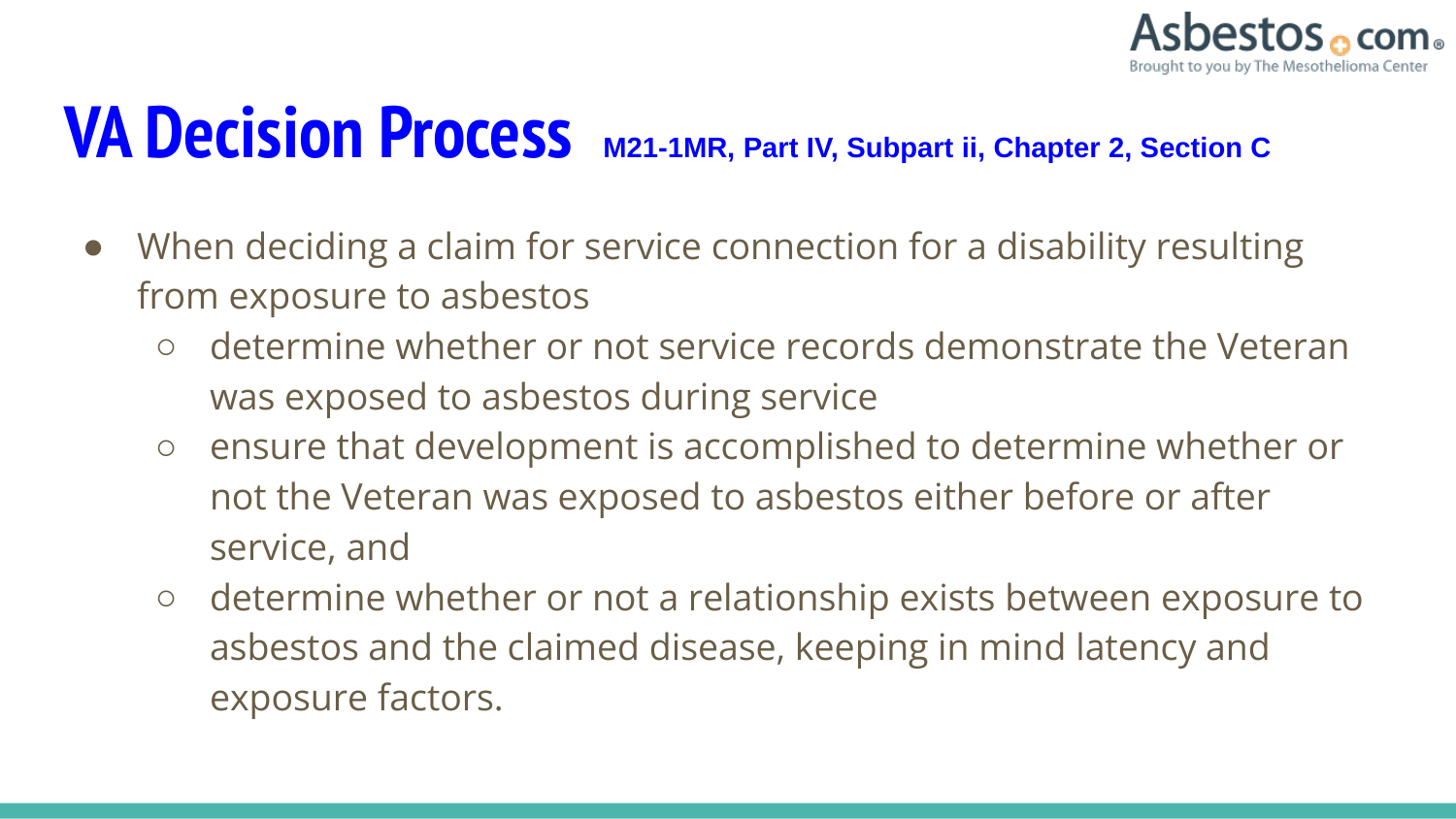

# VA Decision Process  M21-1MR, Part IV, Subpart ii, Chapter 2, Section C

When deciding a claim for service connection for a disability resulting from exposure to asbestos
determine whether or not service records demonstrate the Veteran was exposed to asbestos during service
ensure that development is accomplished to determine whether or not the Veteran was exposed to asbestos either before or after service, and
determine whether or not a relationship exists between exposure to asbestos and the claimed disease, keeping in mind latency and exposure factors.